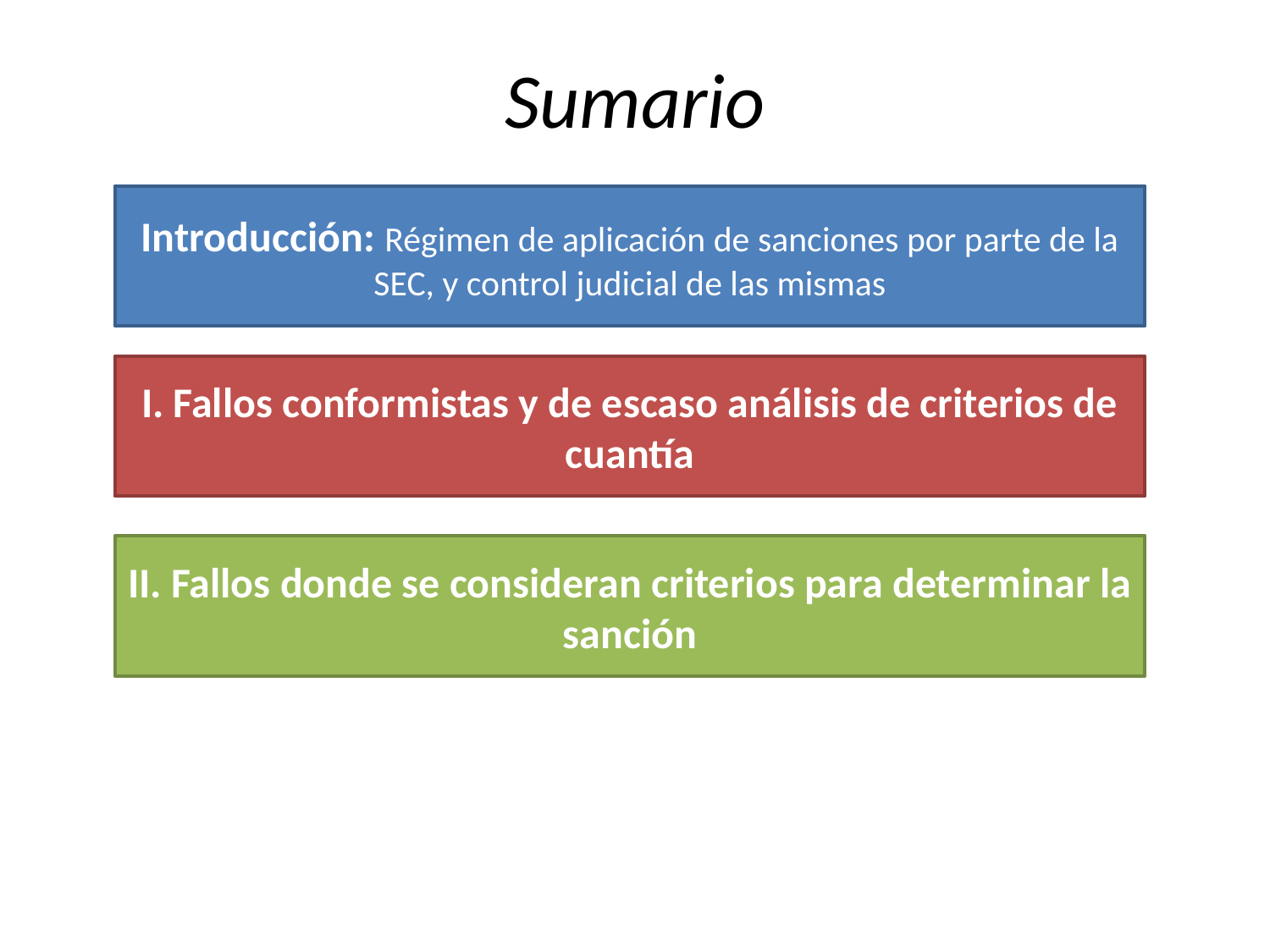

# Sumario
Introducción: Régimen de aplicación de sanciones por parte de la SEC, y control judicial de las mismas
I. Fallos conformistas y de escaso análisis de criterios de cuantía
II. Fallos donde se consideran criterios para determinar la sanción